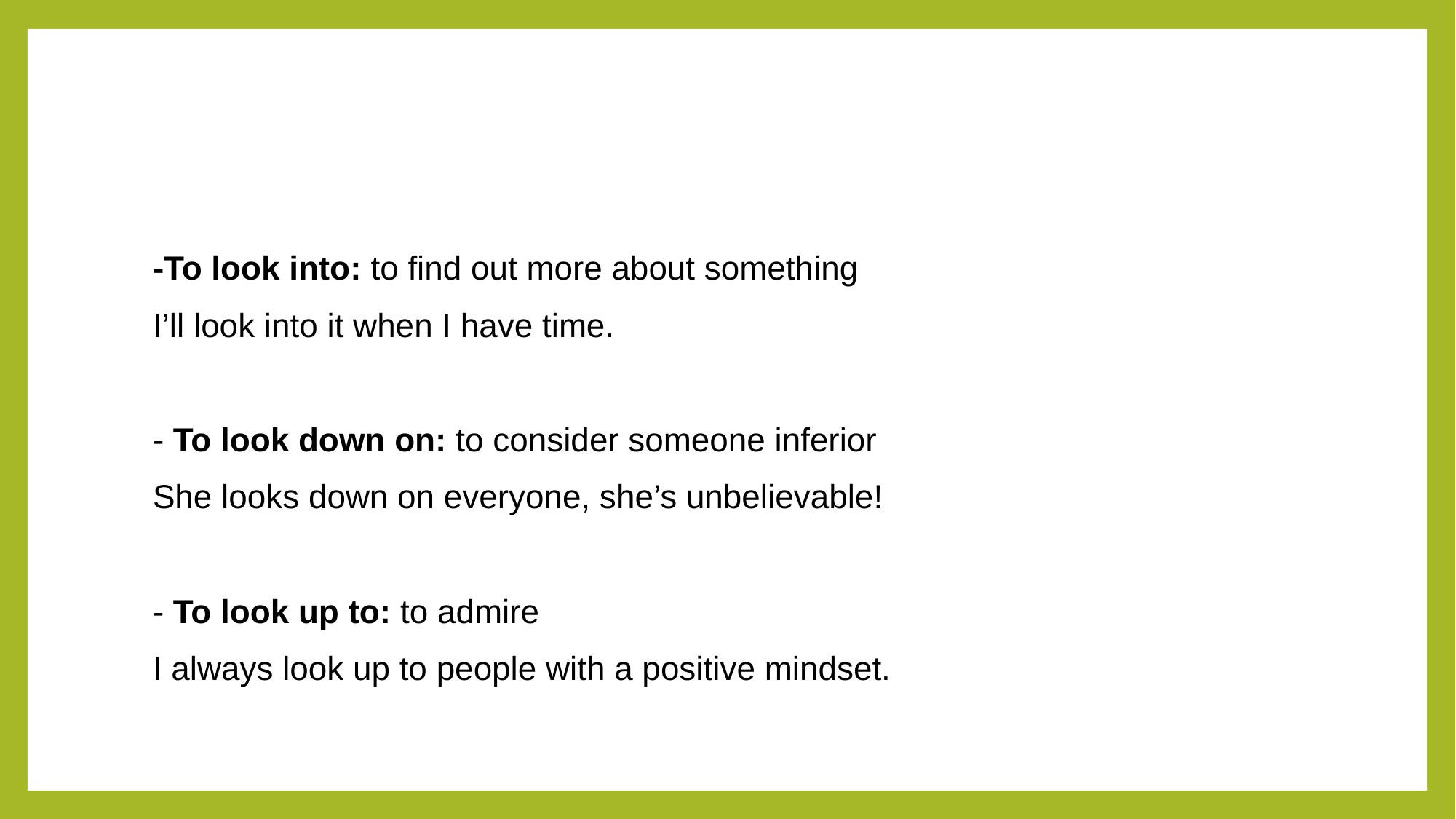

#
-To look into: to find out more about something
I’ll look into it when I have time.

- To look down on: to consider someone inferior
She looks down on everyone, she’s unbelievable!

- To look up to: to admire
I always look up to people with a positive mindset.